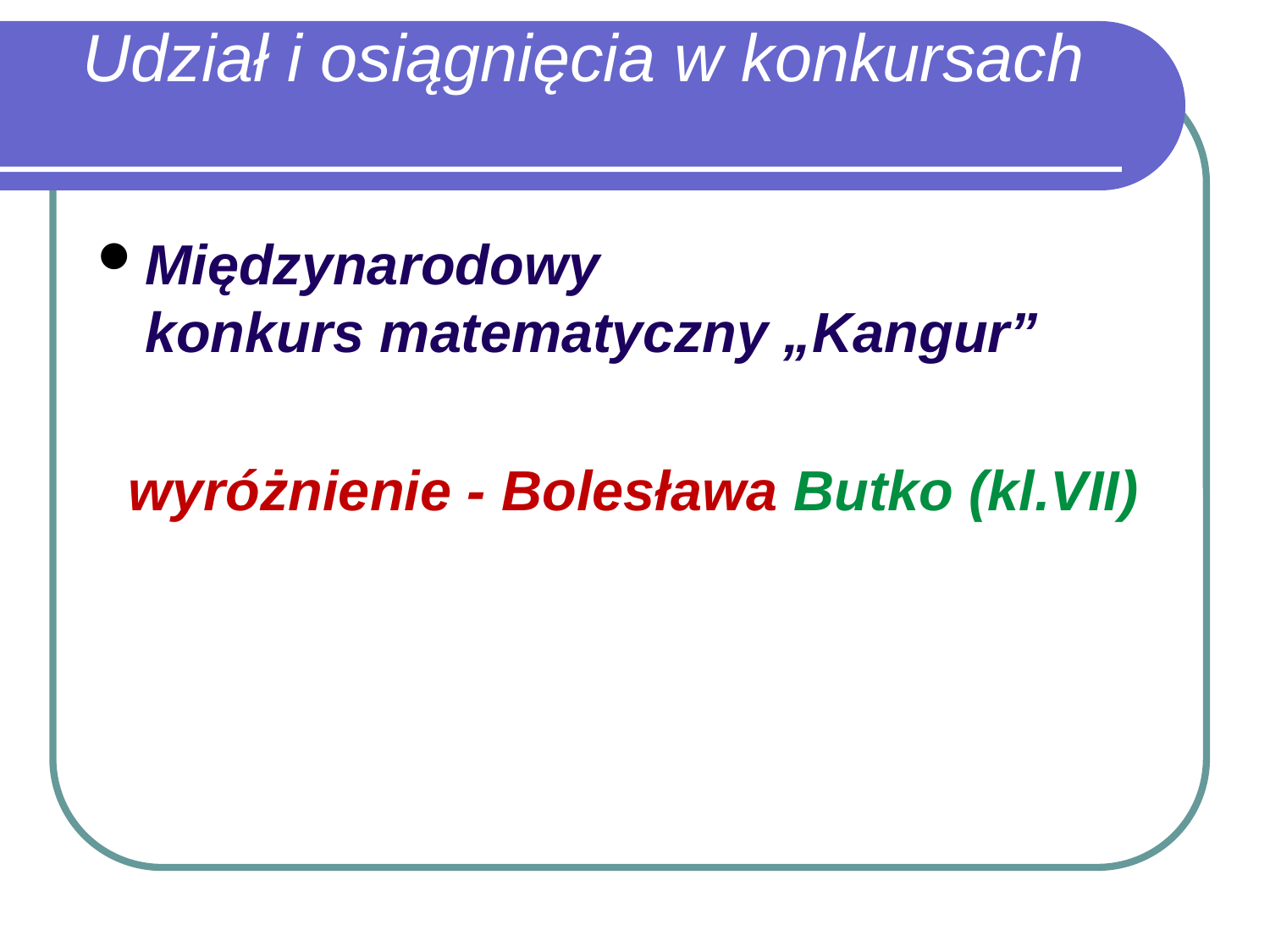

# Udział i osiągnięcia w konkursach
Międzynarodowy
konkurs matematyczny „Kangur”

  wyróżnienie - Bolesława Butko (kl.VII)